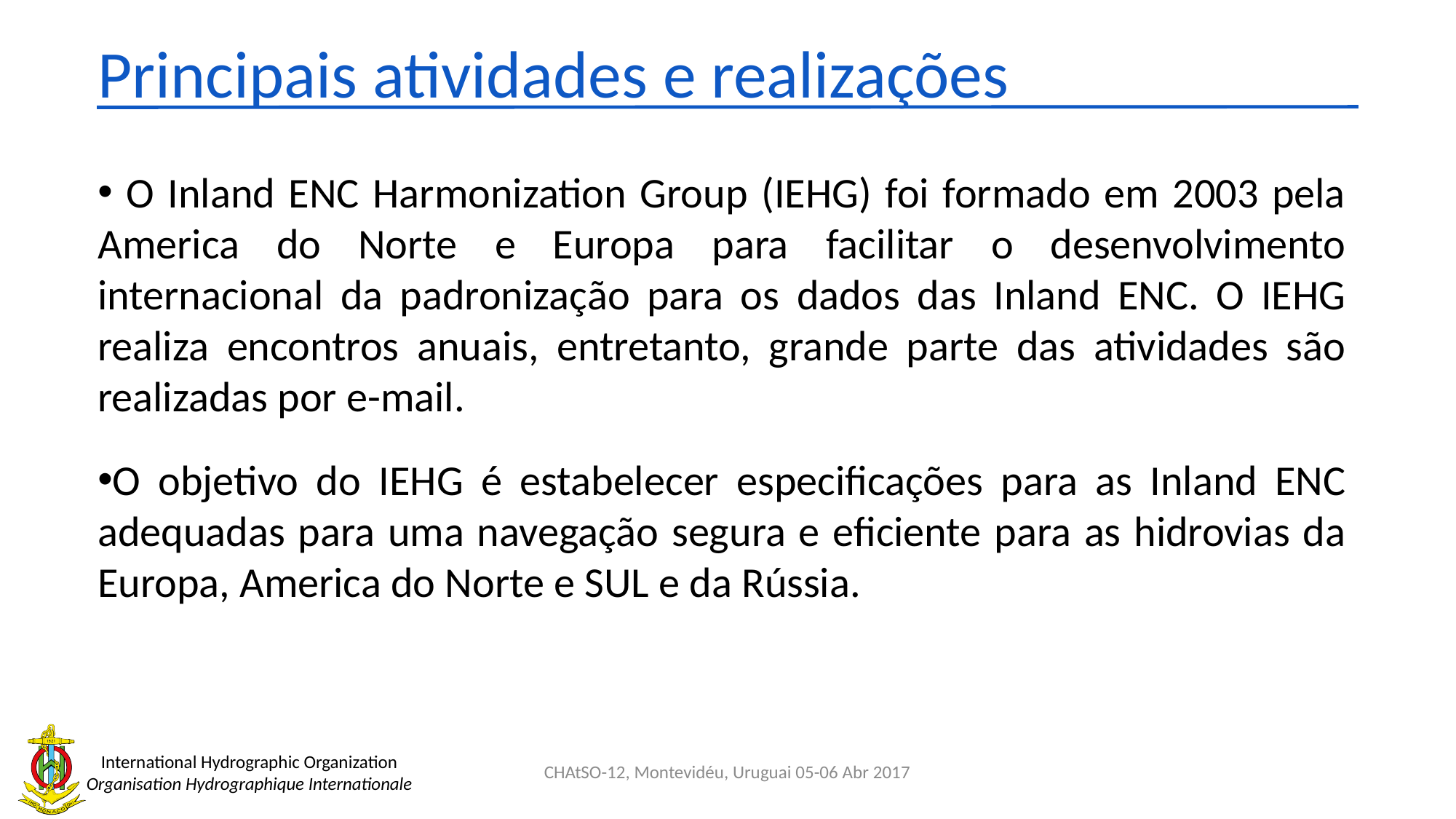

Principais atividades e realizações
 O Inland ENC Harmonization Group (IEHG) foi formado em 2003 pela America do Norte e Europa para facilitar o desenvolvimento internacional da padronização para os dados das Inland ENC. O IEHG realiza encontros anuais, entretanto, grande parte das atividades são realizadas por e-mail.

O objetivo do IEHG é estabelecer especificações para as Inland ENC adequadas para uma navegação segura e eficiente para as hidrovias da Europa, America do Norte e SUL e da Rússia.
CHAtSO-12, Montevidéu, Uruguai 05-06 Abr 2017